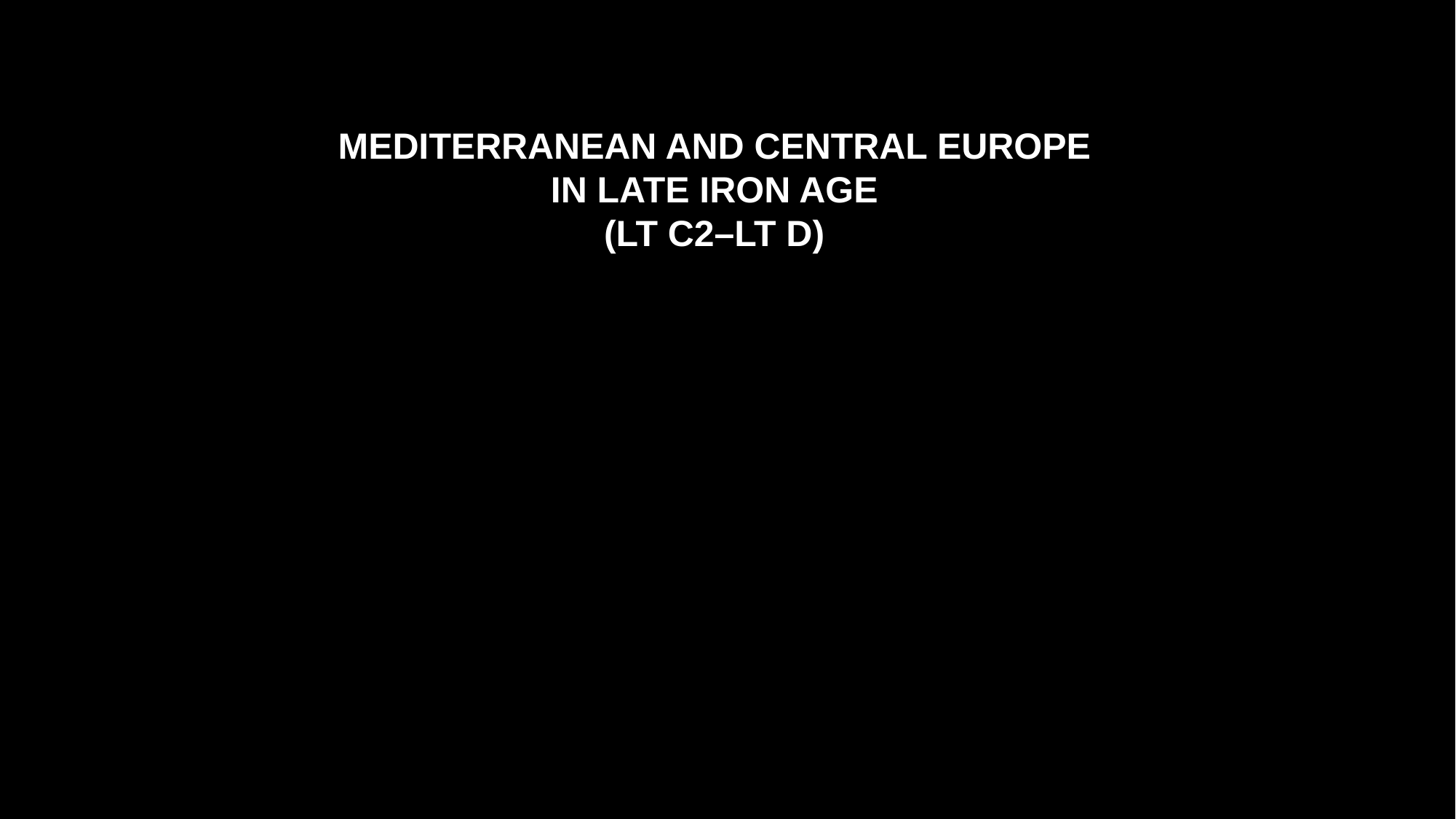

MEDITERRANEAN AND CENTRAL EUROPE
IN LATE IRON AGE
(LT C2–LT D)